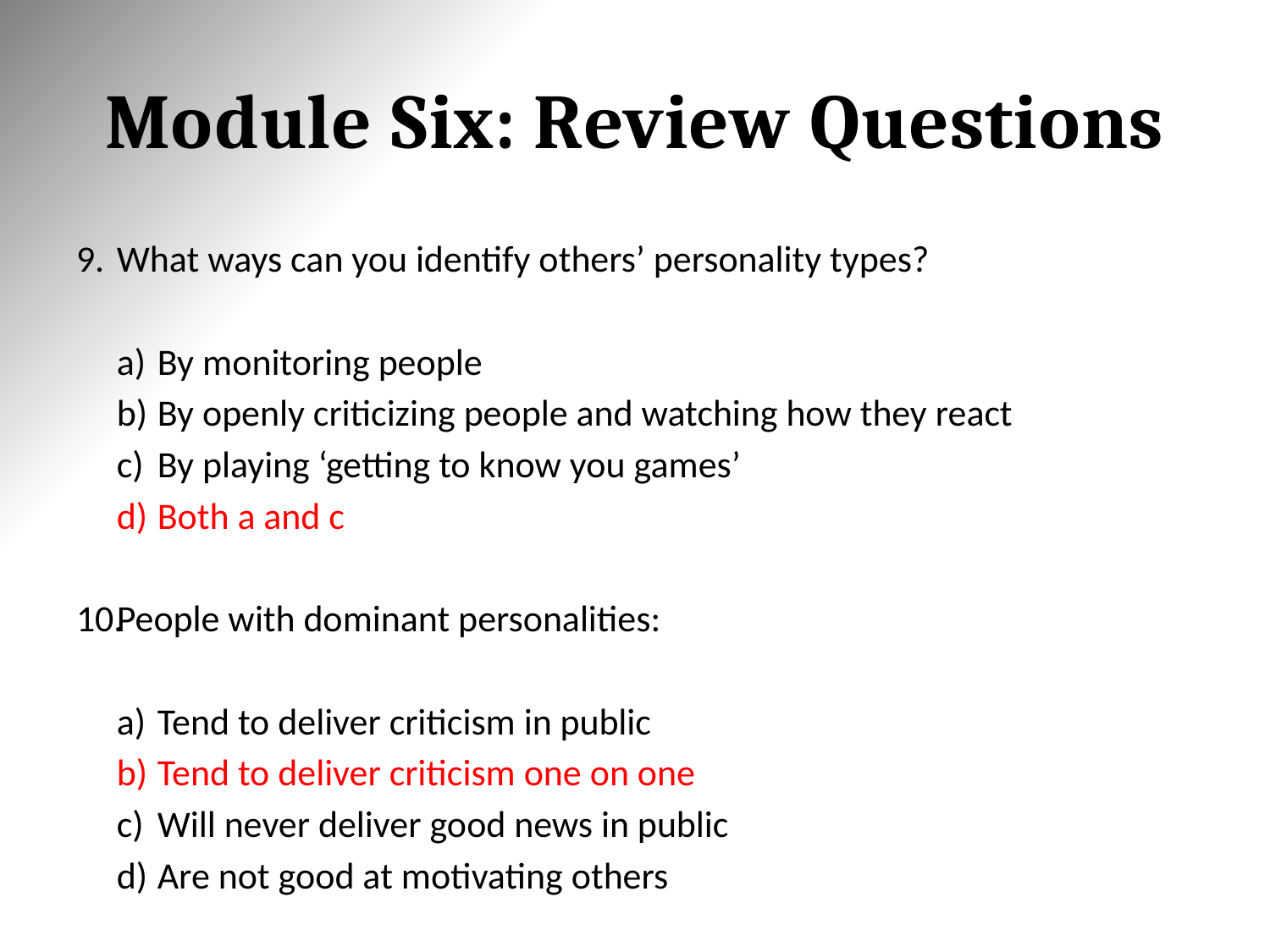

# Module Six: Review Questions
What ways can you identify others’ personality types?

By monitoring people
By openly criticizing people and watching how they react
By playing ‘getting to know you games’
Both a and c

People with dominant personalities:

Tend to deliver criticism in public
Tend to deliver criticism one on one
Will never deliver good news in public
Are not good at motivating others